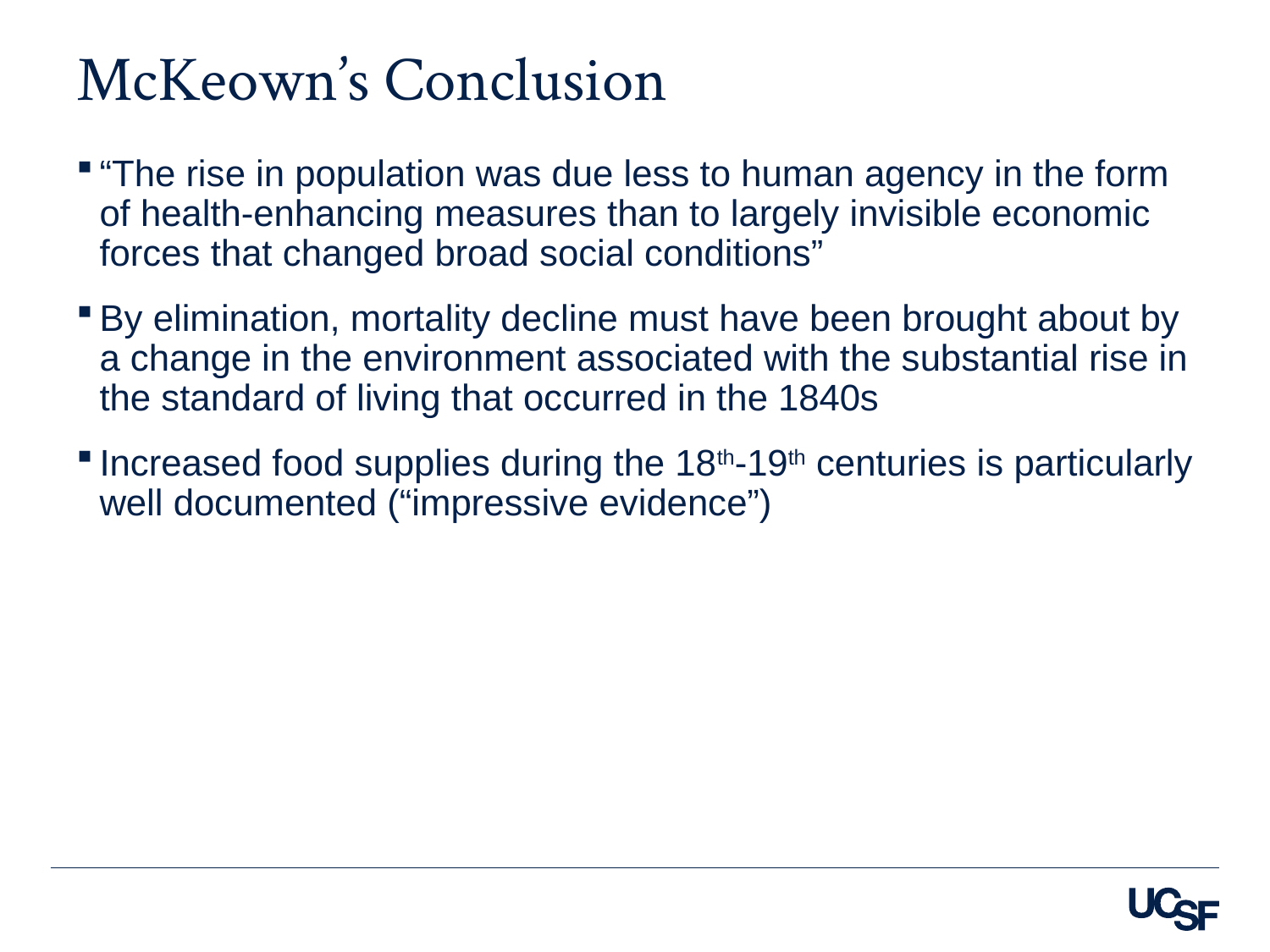

# McKeown’s Conclusion
“The rise in population was due less to human agency in the form of health-enhancing measures than to largely invisible economic forces that changed broad social conditions”
By elimination, mortality decline must have been brought about by a change in the environment associated with the substantial rise in the standard of living that occurred in the 1840s
Increased food supplies during the 18th-19th centuries is particularly well documented (“impressive evidence”)